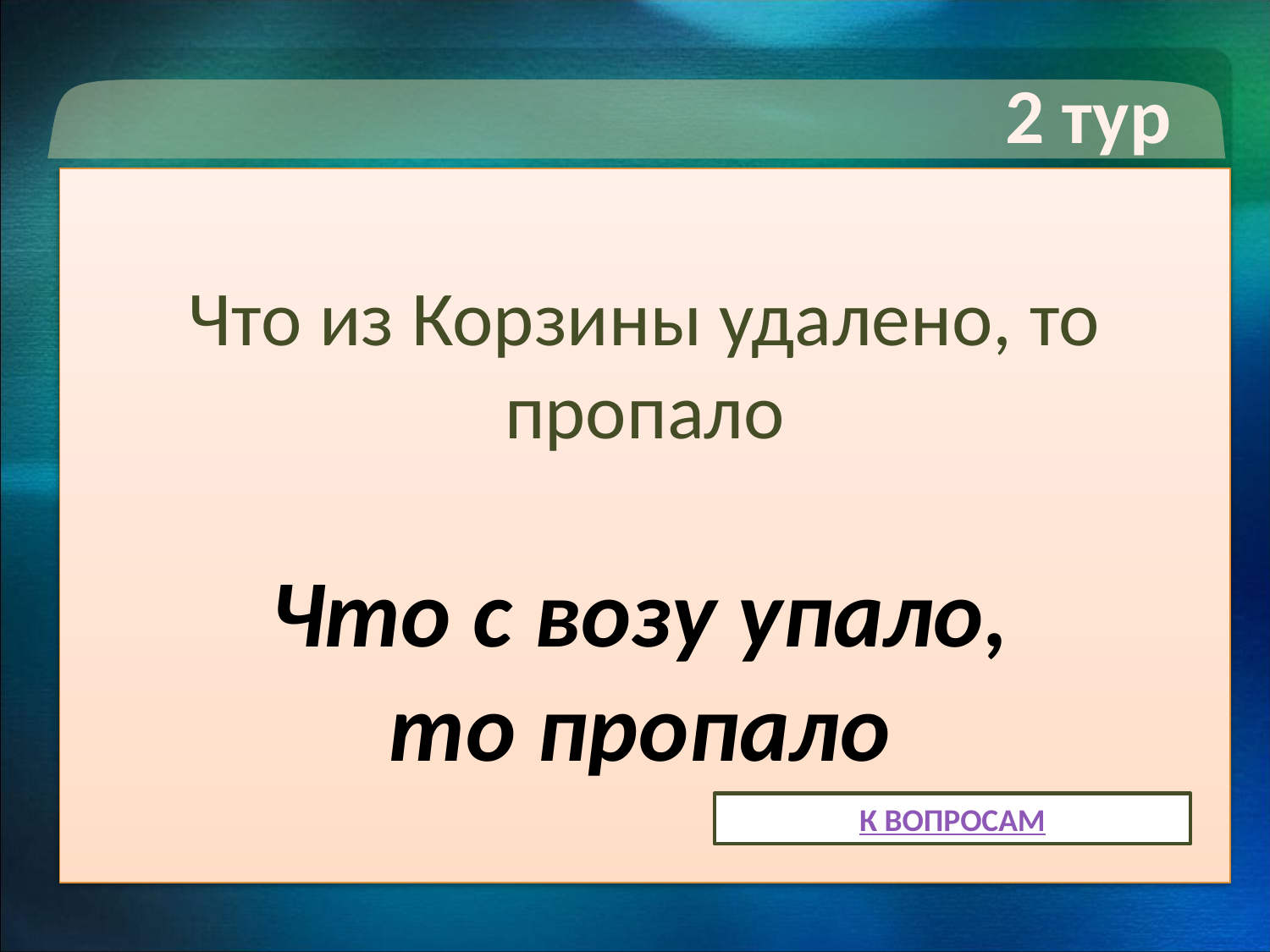

2 тур

Что из Корзины удалено, то пропало

Что с возу упало, то пропало
К ВОПРОСАМ